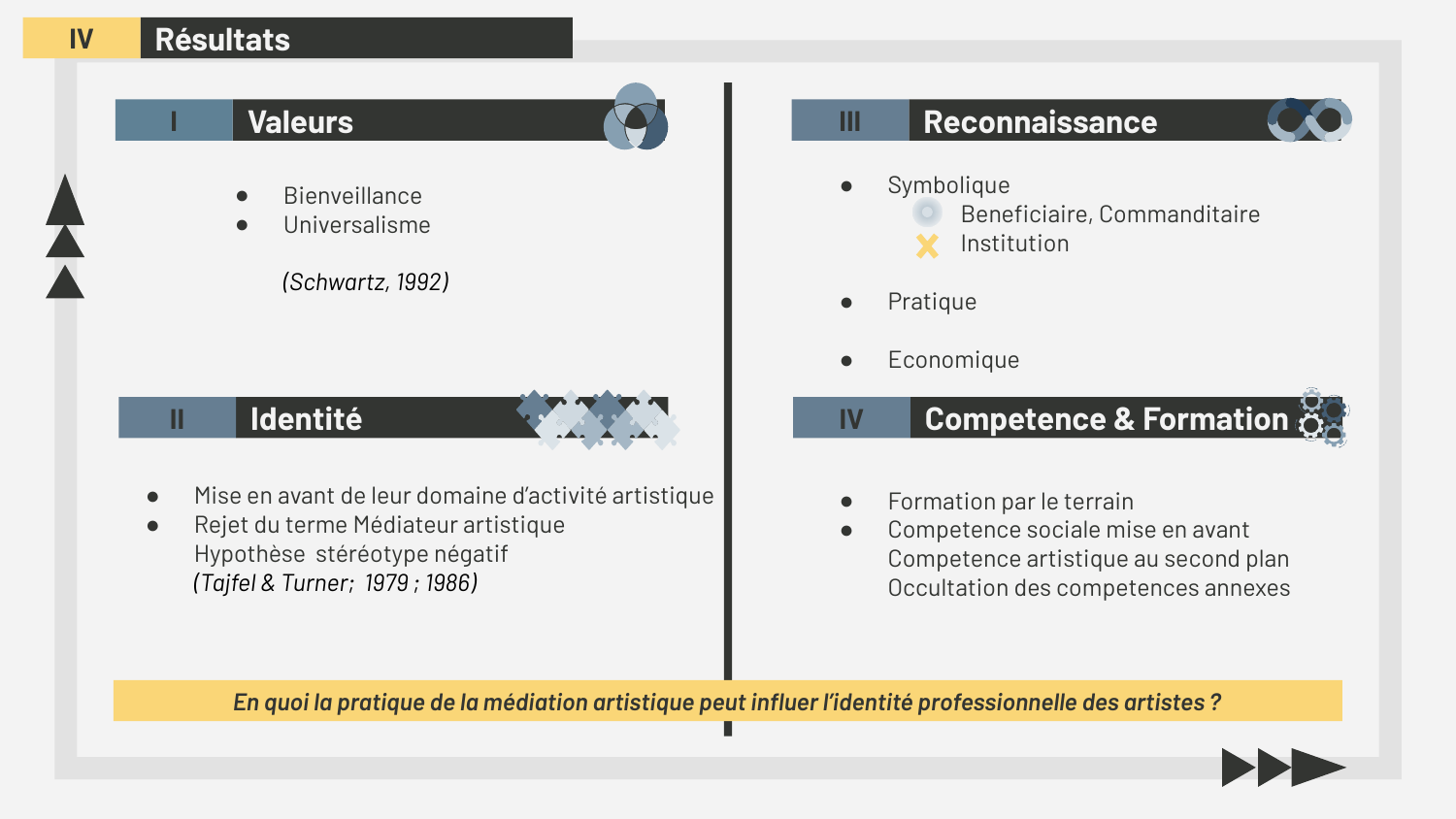

IV
Résultats

I
Valeurs
III
Reconnaissance
Symbolique
Beneficiaire, Commanditaire
Institution

Pratique

Economique

Bienveillance
Universalisme

(Schwartz, 1992)

IV
Competence & Formation
II
# Identité
Mise en avant de leur domaine d’activité artistique
Rejet du terme Médiateur artistique
Hypothèse  stéréotype négatif
(Tajfel & Turner;  1979 ; 1986)

Formation par le terrain
Competence sociale mise en avant
Competence artistique au second plan
Occultation des competences annexes
En quoi la pratique de la médiation artistique peut influer l’identité professionnelle des artistes ?